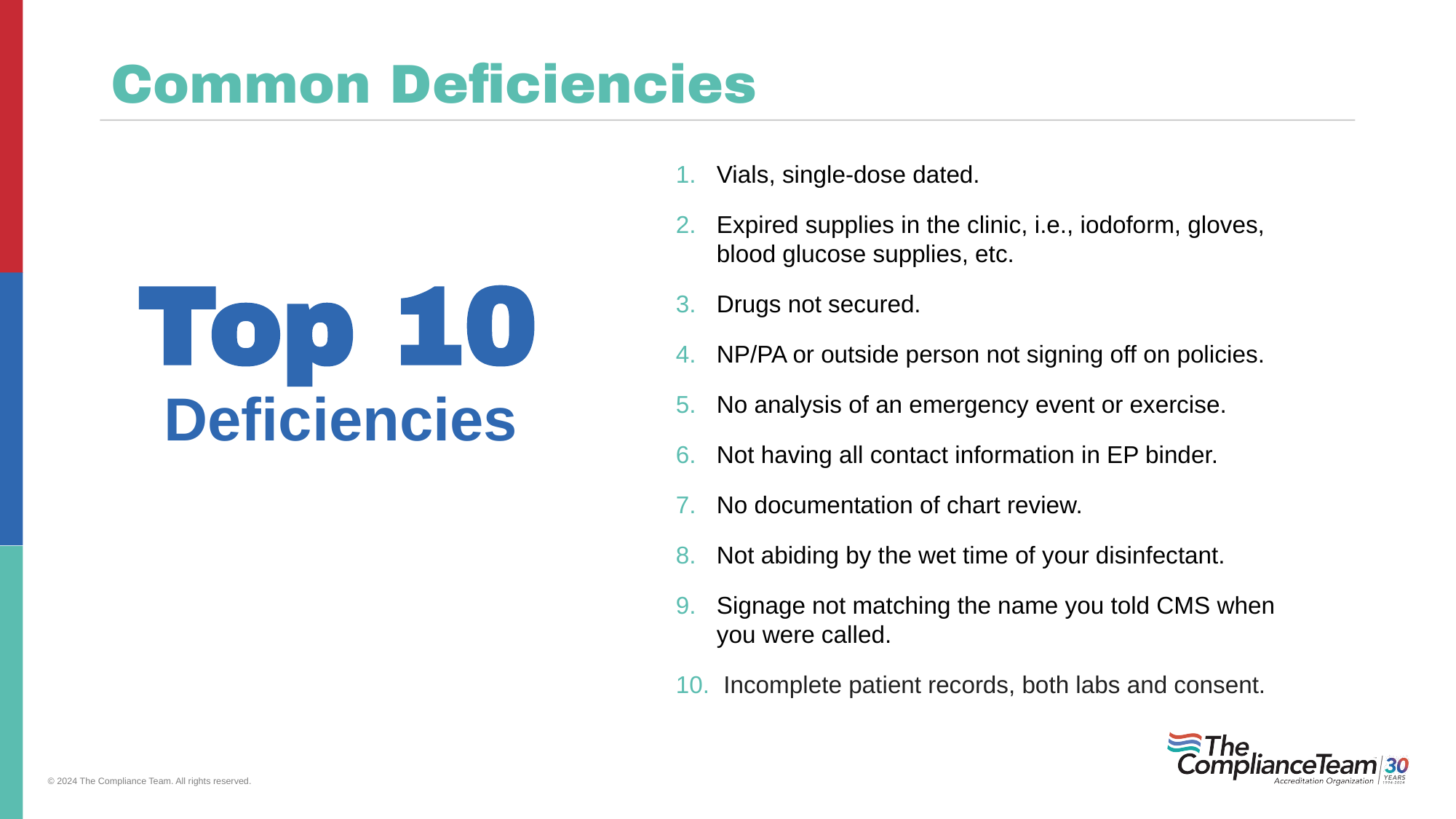

# Common Deficiencies
Vials, single-dose dated.
Expired supplies in the clinic, i.e., iodoform, gloves, blood glucose supplies, etc.
Drugs not secured.
NP/PA or outside person not signing off on policies.
No analysis of an emergency event or exercise.
Not having all contact information in EP binder.
No documentation of chart review.
Not abiding by the wet time of your disinfectant.
Signage not matching the name you told CMS when you were called.
 Incomplete patient records, both labs and consent.

Top 10
Deficiencies